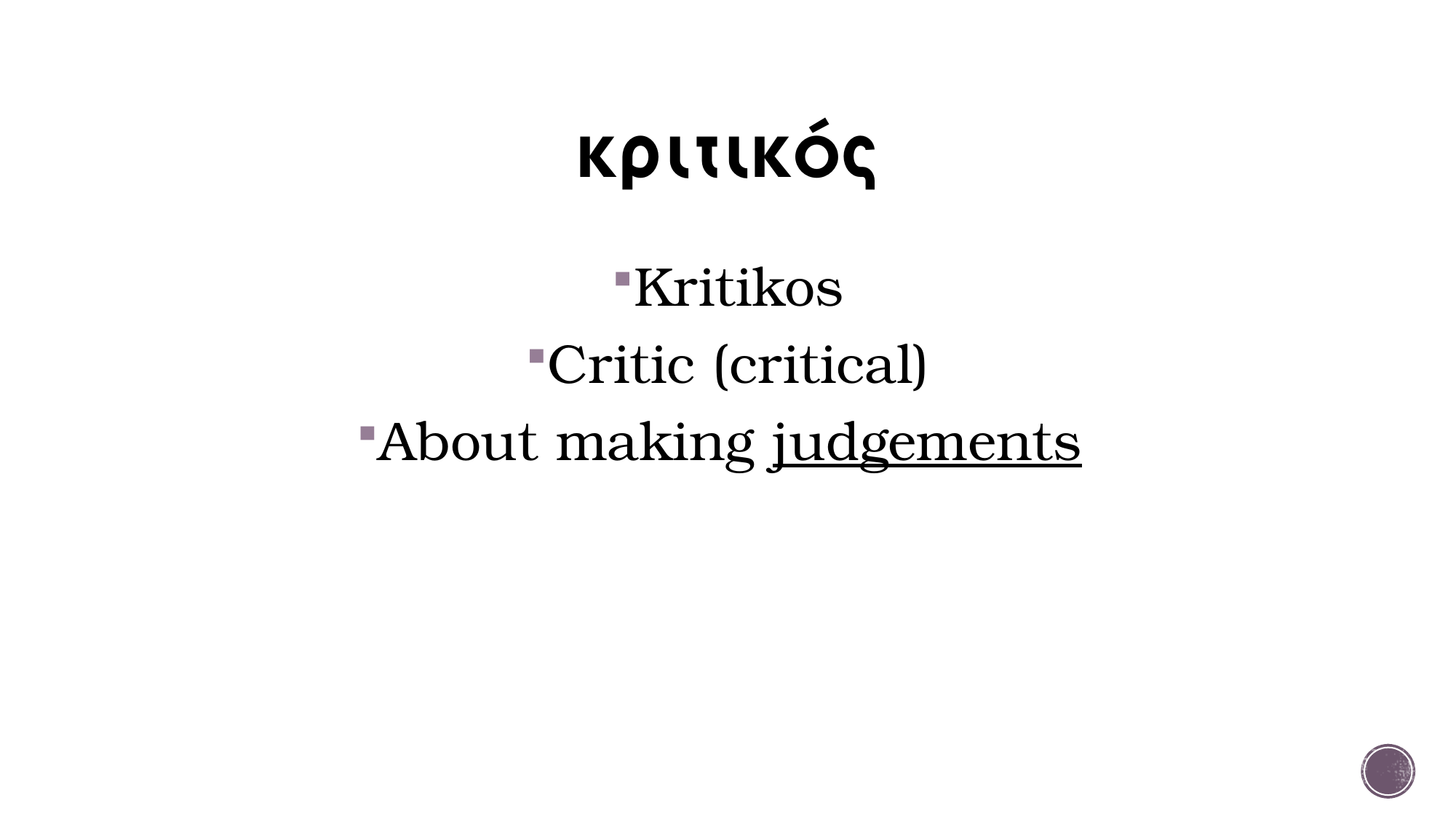

# κριτικός
Kritikos
Critic (critical)
About making judgements